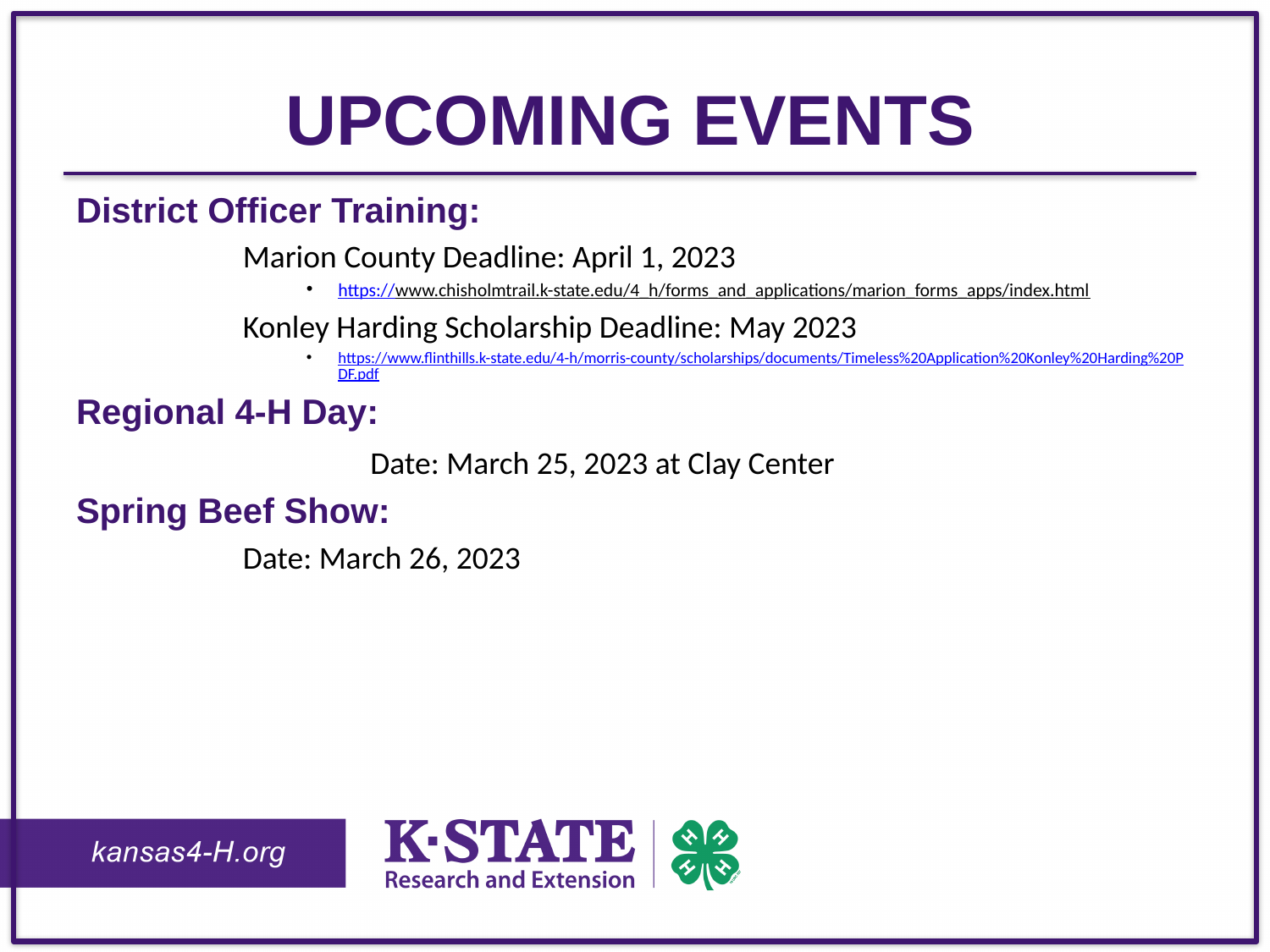

# Upcoming events
District Officer Training:
Marion County Deadline: April 1, 2023
https://www.chisholmtrail.k-state.edu/4_h/forms_and_applications/marion_forms_apps/index.html
Konley Harding Scholarship Deadline: May 2023
https://www.flinthills.k-state.edu/4-h/morris-county/scholarships/documents/Timeless%20Application%20Konley%20Harding%20PDF.pdf
Regional 4-H Day:
		     Date: March 25, 2023 at Clay Center
Spring Beef Show:
Date: March 26, 2023